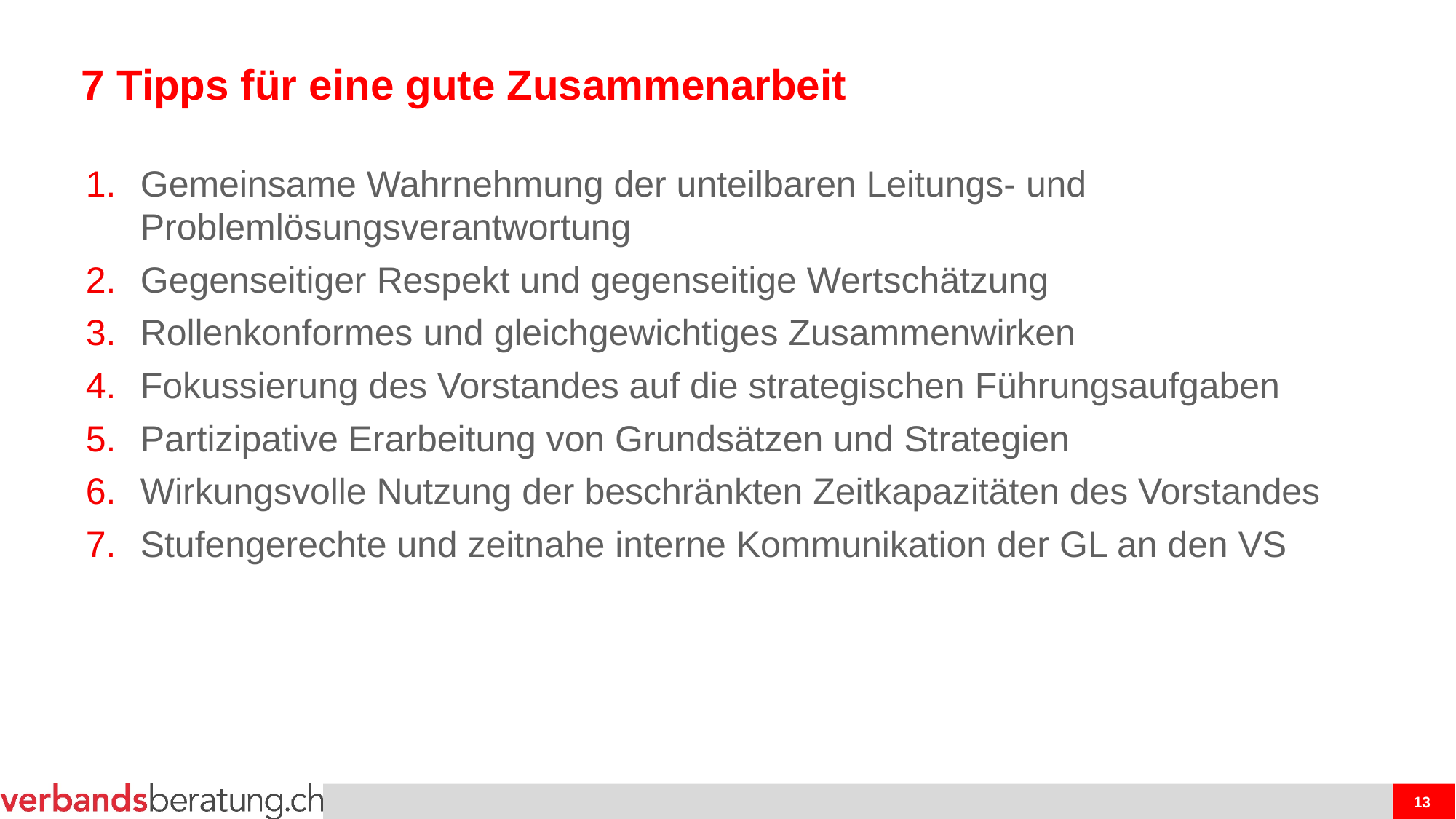

# 7 Tipps für eine gute Zusammenarbeit
Gemeinsame Wahrnehmung der unteilbaren Leitungs- und Problemlösungsverantwortung
Gegenseitiger Respekt und gegenseitige Wertschätzung
Rollenkonformes und gleichgewichtiges Zusammenwirken
Fokussierung des Vorstandes auf die strategischen Führungsaufgaben
Partizipative Erarbeitung von Grundsätzen und Strategien
Wirkungsvolle Nutzung der beschränkten Zeitkapazitäten des Vorstandes
Stufengerechte und zeitnahe interne Kommunikation der GL an den VS
13